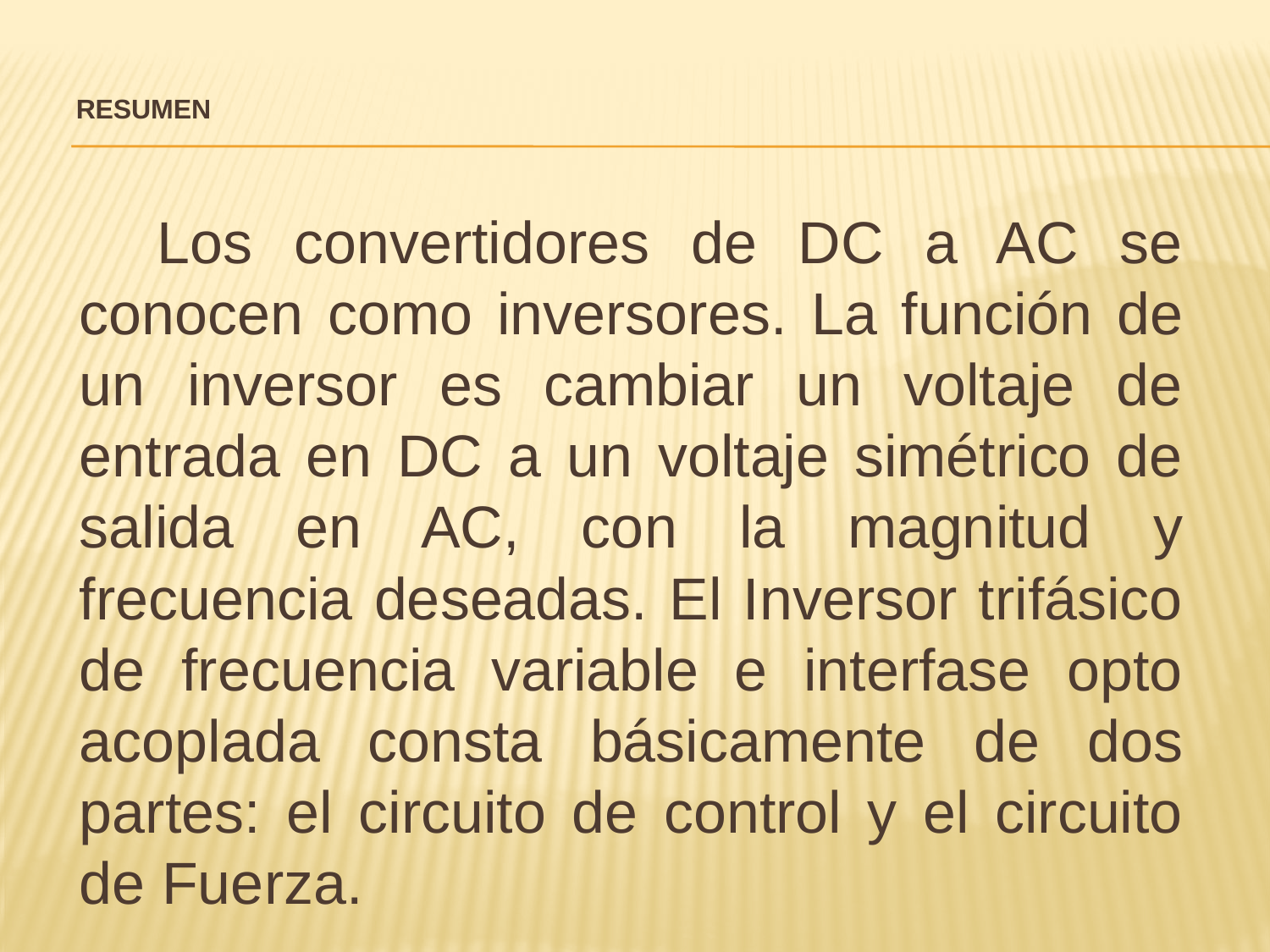

# RESUMEN
   Los convertidores de DC a AC se conocen como inversores. La función de un inversor es cambiar un voltaje de entrada en DC a un voltaje simétrico de salida en AC, con la magnitud y frecuencia deseadas. El Inversor trifásico de frecuencia variable e interfase opto acoplada consta básicamente de dos partes: el circuito de control y el circuito de Fuerza.